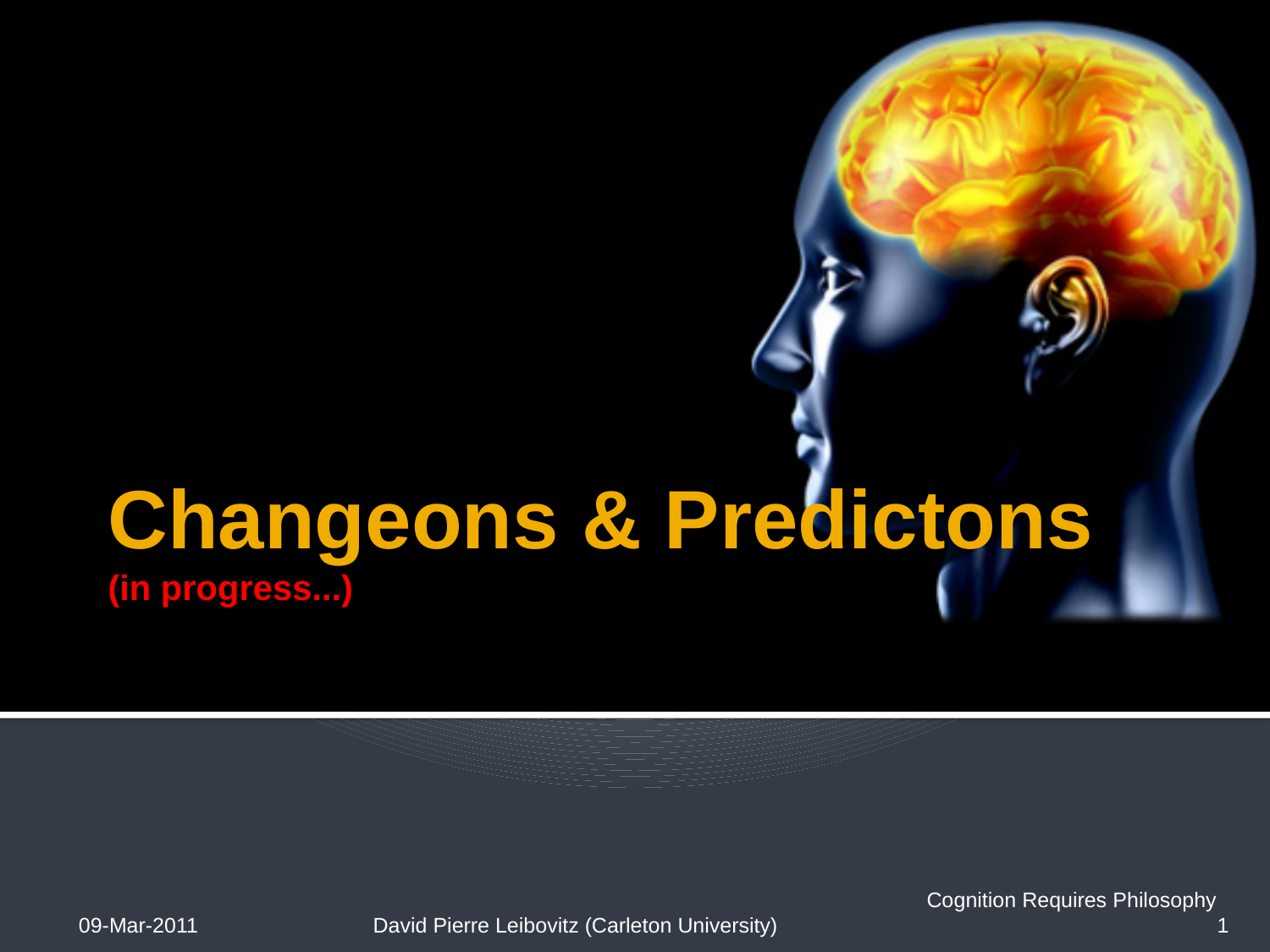

# Changeons & Predictons (in progress...)
09-Mar-2011
David Pierre Leibovitz (Carleton University)
Cognition Requires Philosophy  1